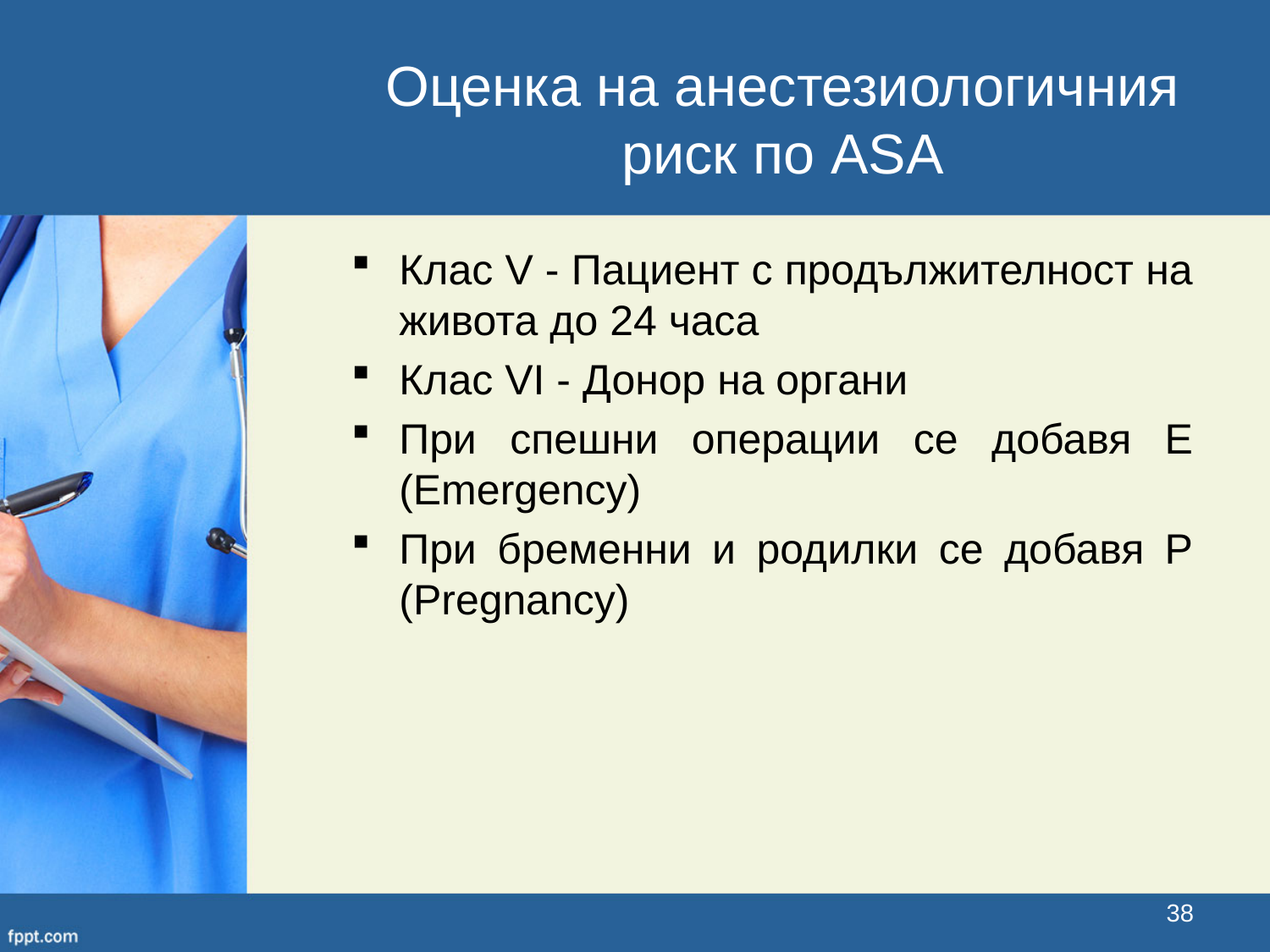

Оценка на анестезиологичния риск по ASA
Клас V - Пациент с продължителност на живота до 24 часа
Клас VI - Донор на органи
При спешни операции се добавя Е (Emergency)
При бременни и родилки се добавя Р (Pregnancy)
38